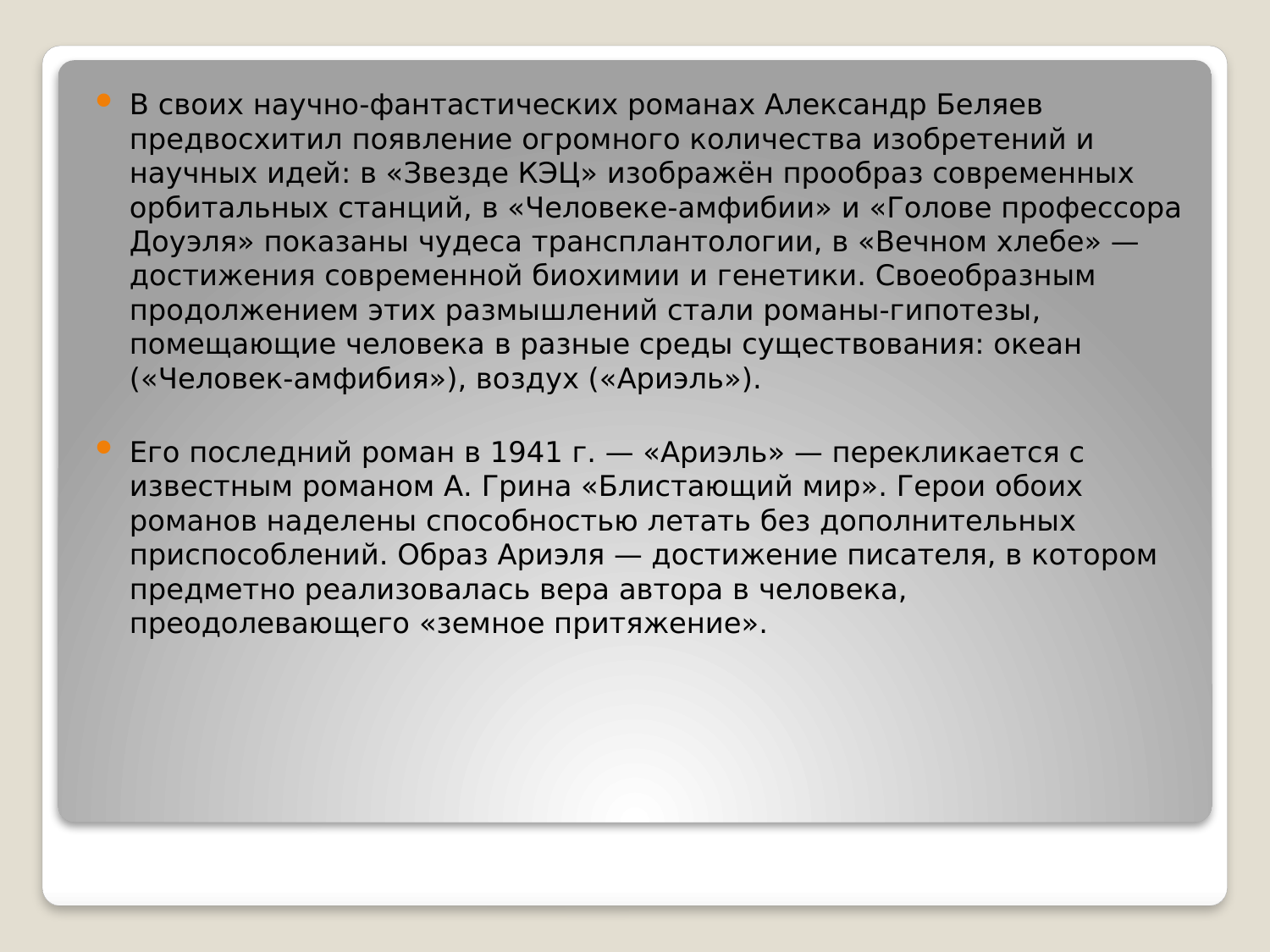

В своих научно-фантастических романах Александр Беляев предвосхитил появление огромного количества изобретений и научных идей: в «Звезде КЭЦ» изображён прообраз современных орбитальных станций, в «Человеке-амфибии» и «Голове профессора Доуэля» показаны чудеса трансплантологии, в «Вечном хлебе» — достижения современной биохимии и генетики. Своеобразным продолжением этих размышлений стали романы-гипотезы, помещающие человека в разные среды существования: океан («Человек-амфибия»), воздух («Ариэль»).

Его последний роман в 1941 г. — «Ариэль» — перекликается с известным романом А. Грина «Блистающий мир». Герои обоих романов наделены способностью летать без дополнительных приспособлений. Образ Ариэля — достижение писателя, в котором предметно реализовалась вера автора в человека, преодолевающего «земное притяжение».

#